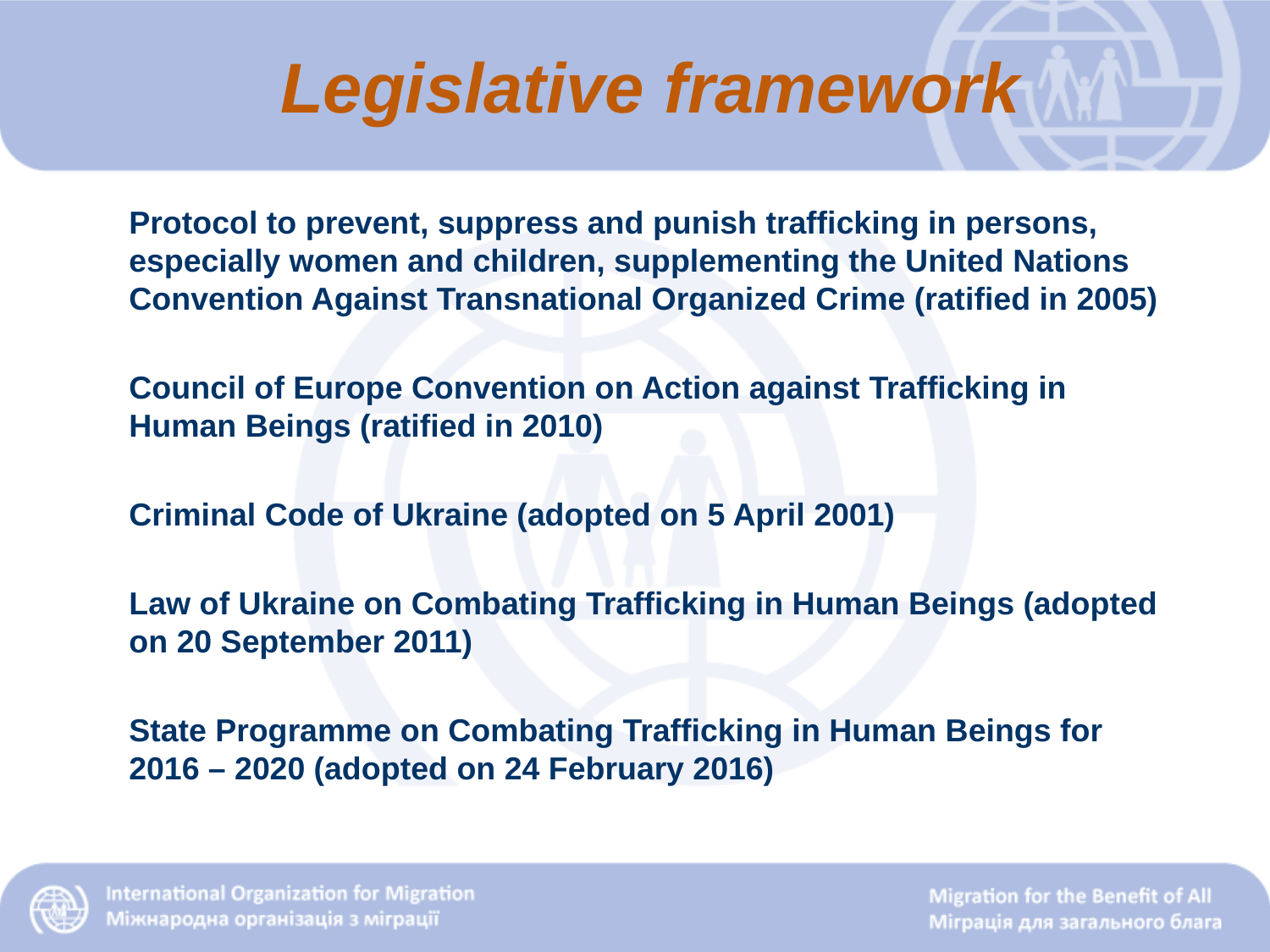

Legislative framework

Protocol to prevent, suppress and punish trafficking in persons, especially women and children, supplementing the United Nations Convention Against Transnational Organized Crime (ratified in 2005)

Council of Europe Convention on Action against Trafficking in Human Beings (ratified in 2010)

Criminal Code of Ukraine (adopted on 5 April 2001)

Law of Ukraine on Combating Trafficking in Human Beings (adopted on 20 September 2011)

State Programme on Combating Trafficking in Human Beings for 2016 – 2020 (adopted on 24 February 2016)